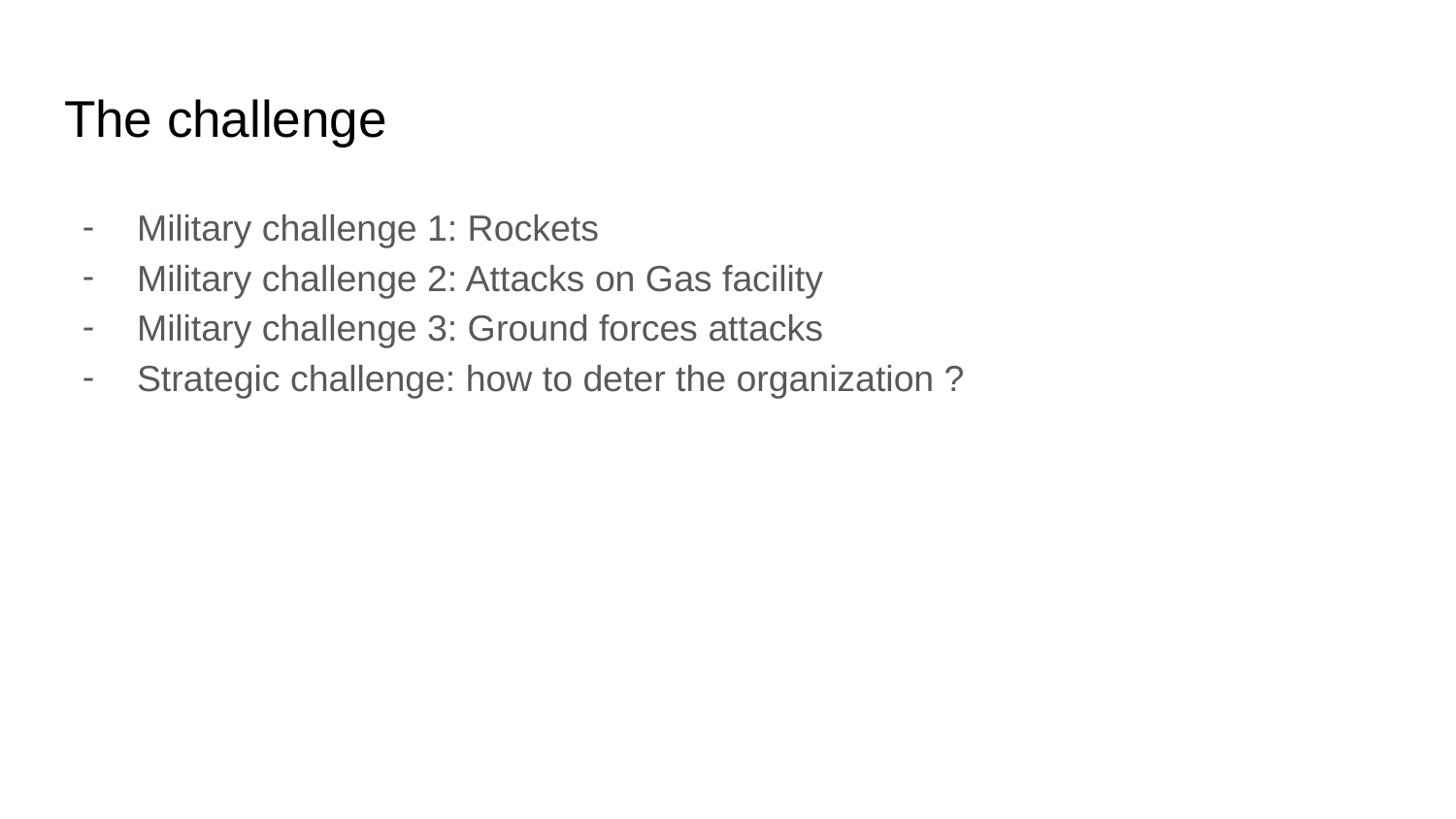

# The challenge
Military challenge 1: Rockets
Military challenge 2: Attacks on Gas facility
Military challenge 3: Ground forces attacks
Strategic challenge: how to deter the organization ?